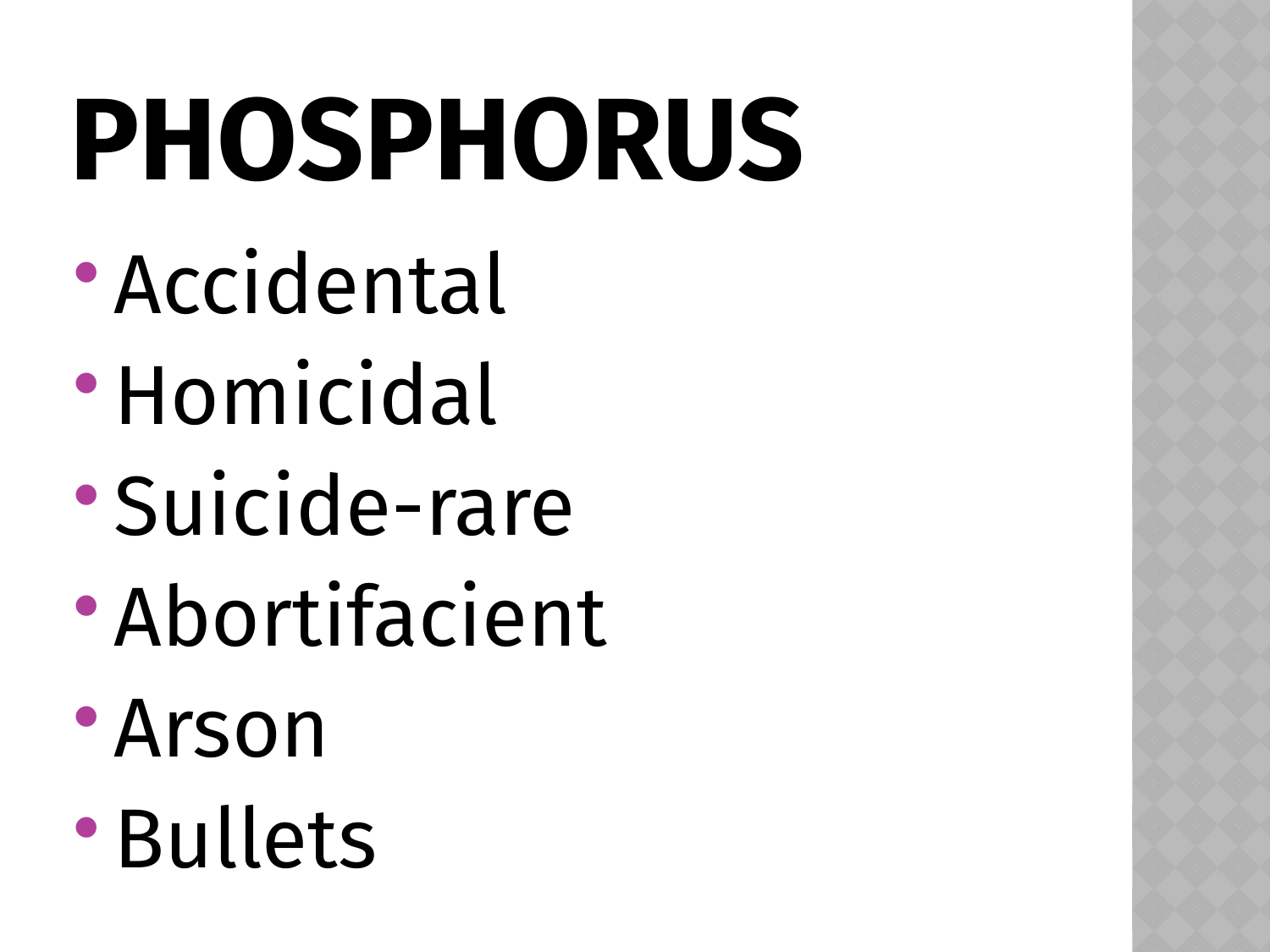

# PHOSPHORUS
Accidental
Homicidal
Suicide-rare
Abortifacient
Arson
Bullets